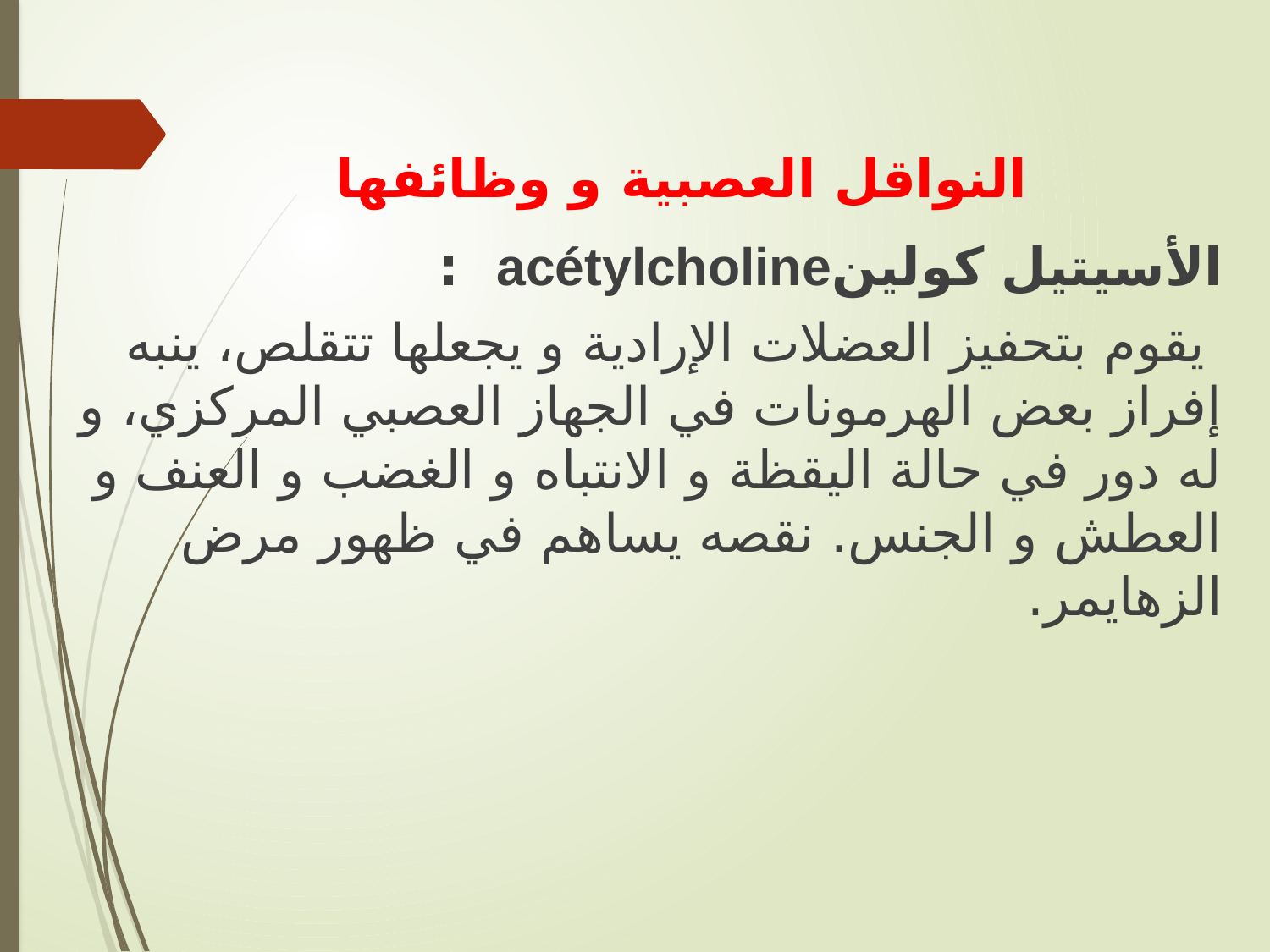

# النواقل العصبية و وظائفها
الأسيتيل كولينacétylcholine  :
 يقوم بتحفيز العضلات الإرادية و يجعلها تتقلص، ينبه إفراز بعض الهرمونات في الجهاز العصبي المركزي، و له دور في حالة اليقظة و الانتباه و الغضب و العنف و العطش و الجنس. نقصه يساهم في ظهور مرض الزهايمر.